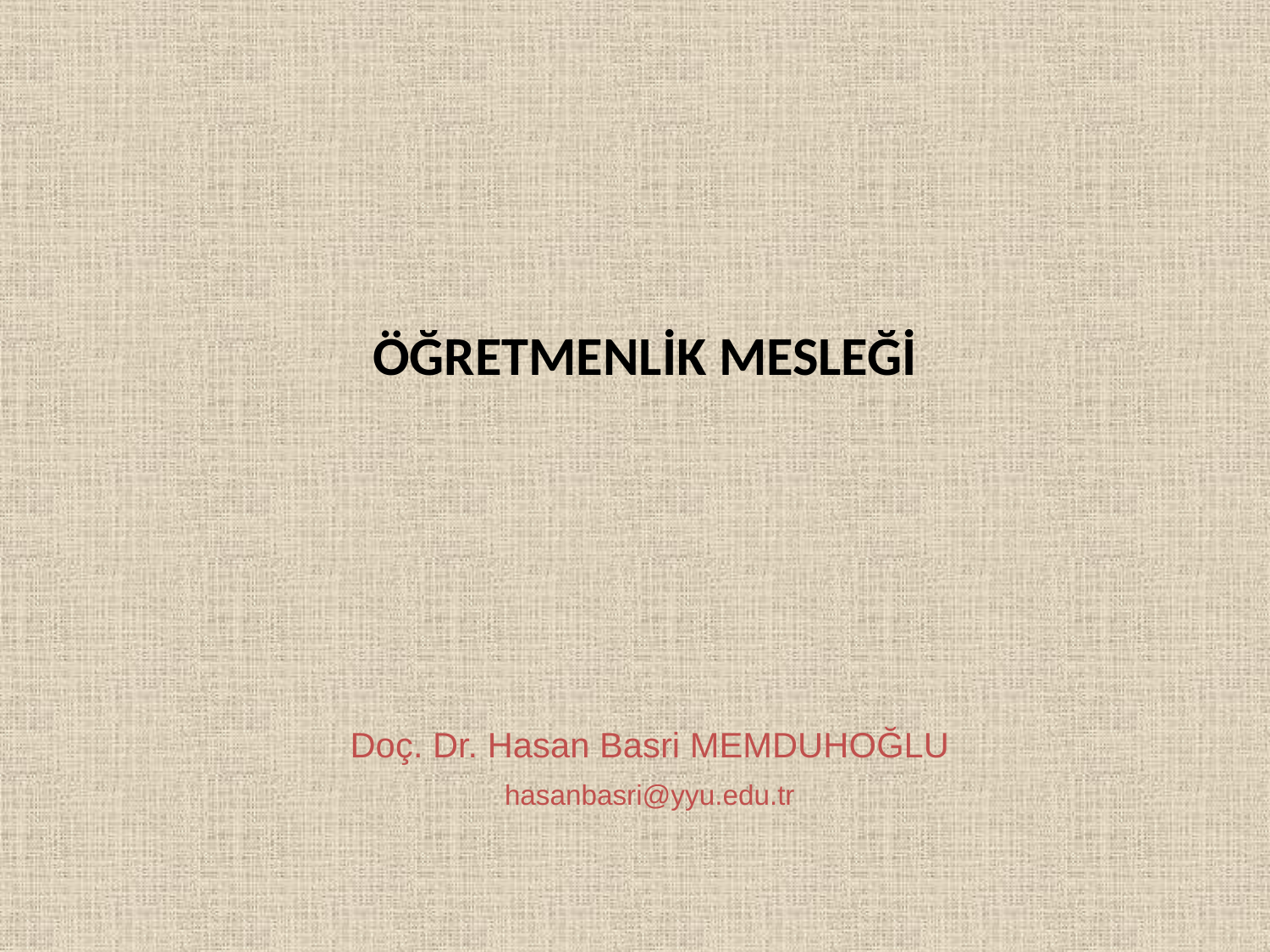

# ÖĞRETMENLİK MESLEĞİ
Doç. Dr. Hasan Basri MEMDUHOĞLU
hasanbasri@yyu.edu.tr